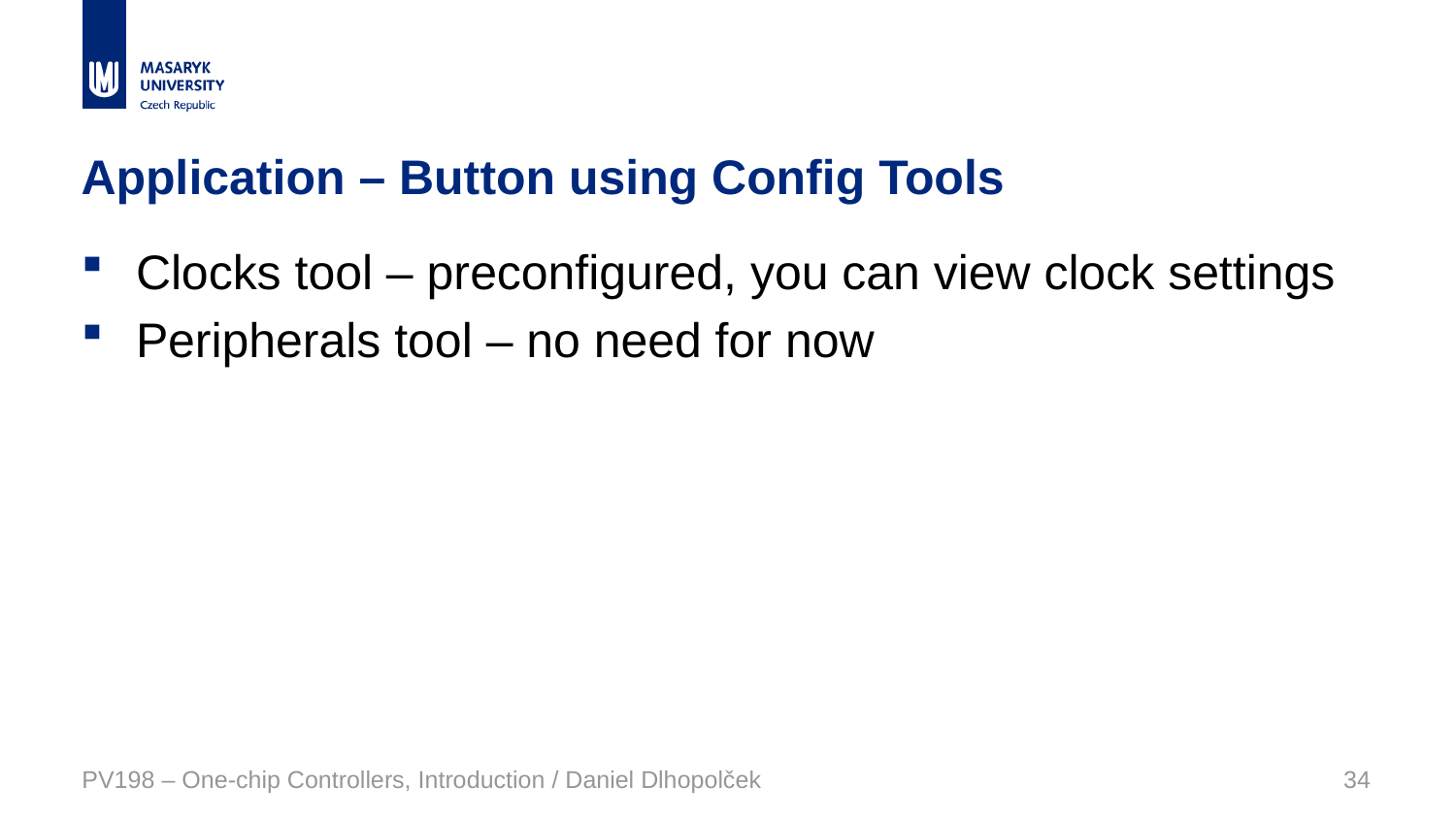

# Application – Button using Config Tools
Clocks tool – preconfigured, you can view clock settings
Peripherals tool – no need for now
PV198 – One-chip Controllers, Introduction / Daniel Dlhopolček
34